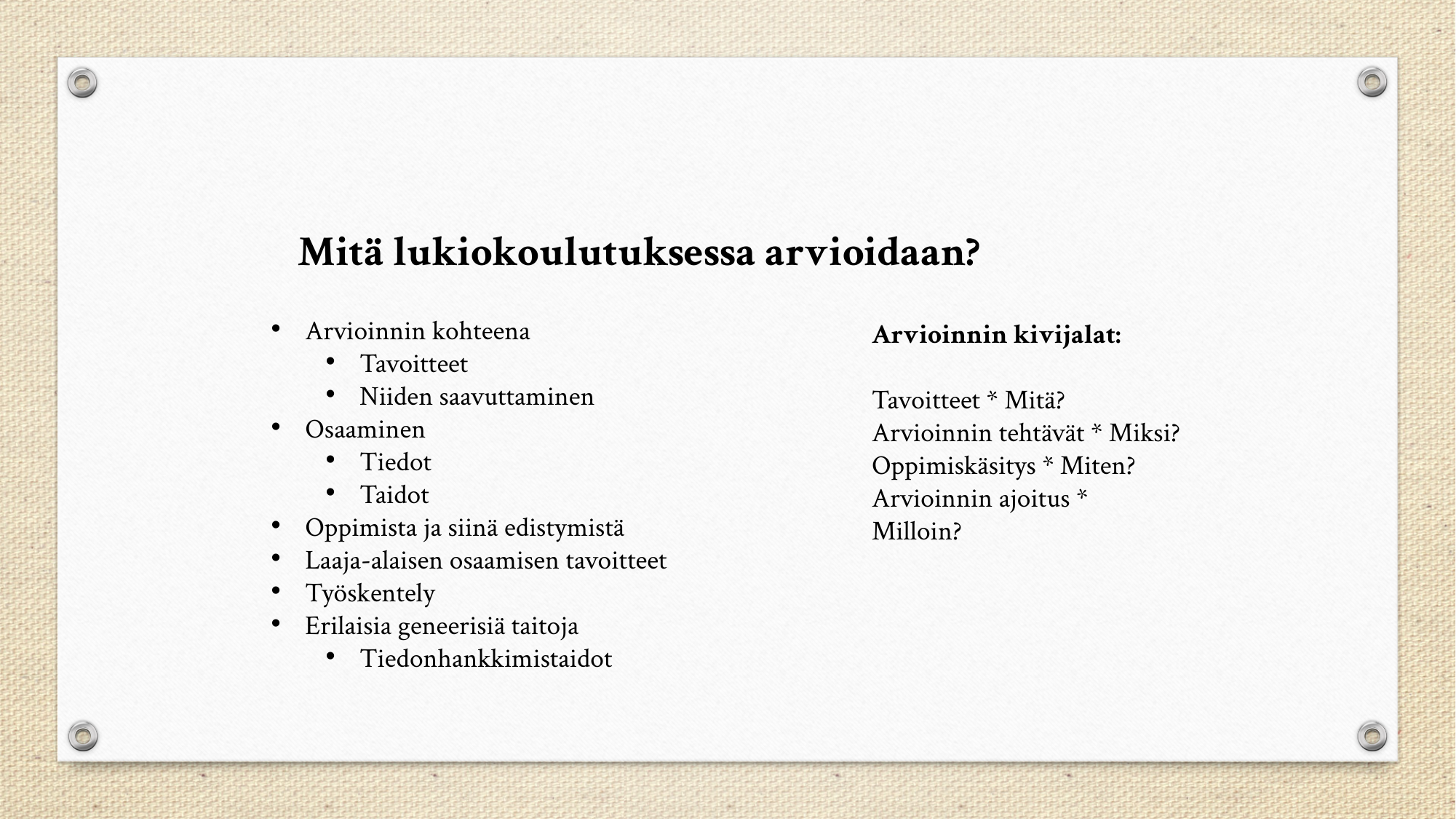

Mitä lukiokoulutuksessa arvioidaan?
Arvioinnin kohteena
Tavoitteet
Niiden saavuttaminen
Osaaminen
Tiedot
Taidot
Oppimista ja siinä edistymistä
Laaja-alaisen osaamisen tavoitteet
Työskentely
Erilaisia geneerisiä taitoja
Tiedonhankkimistaidot

Arvioinnin kivijalat:

Tavoitteet * Mitä?
Arvioinnin tehtävät * Miksi?
Oppimiskäsitys * Miten?
Arvioinnin ajoitus * Milloin?